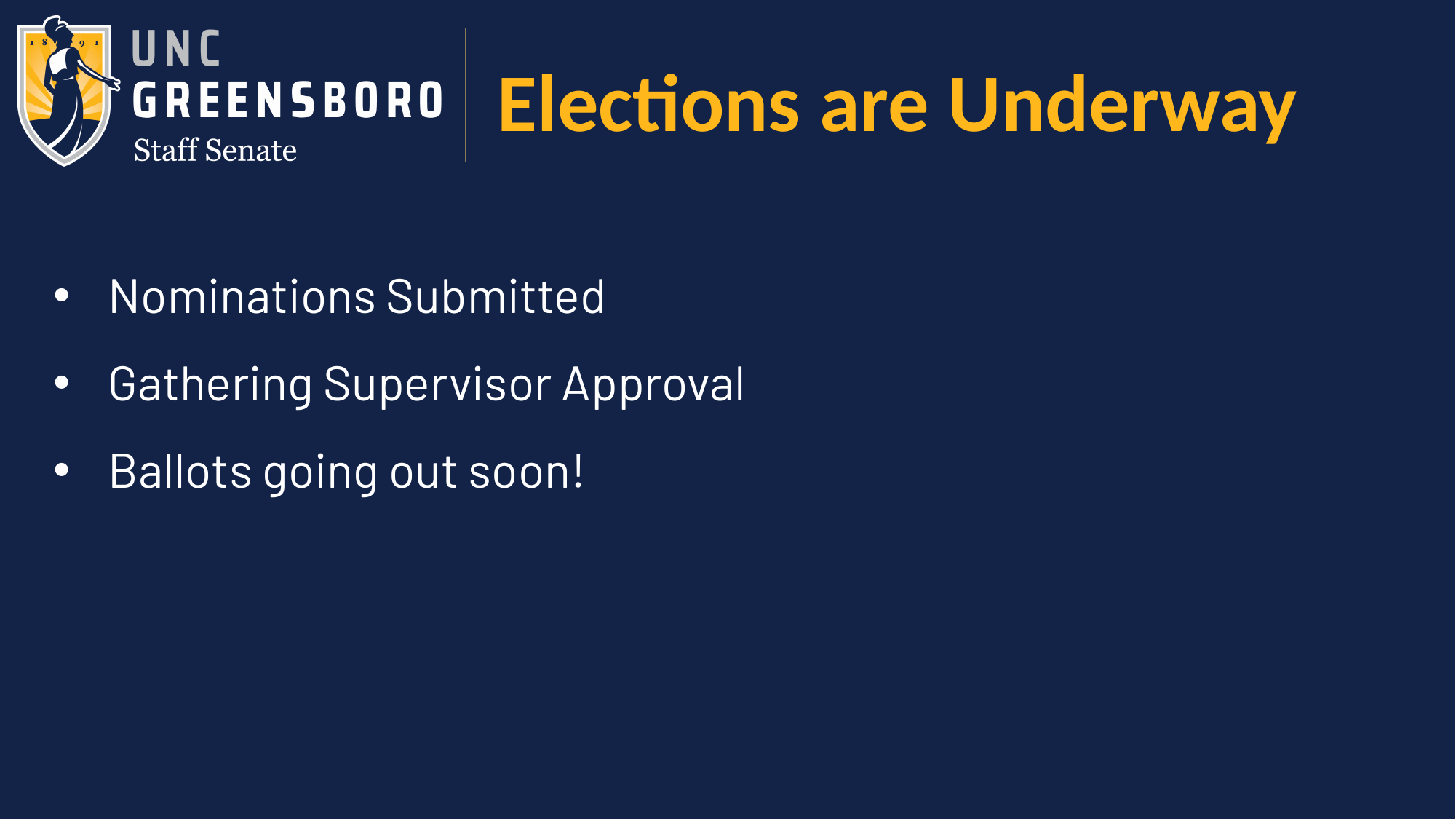

Elections are Underway
Nominations Submitted
Gathering Supervisor Approval
Ballots going out soon!